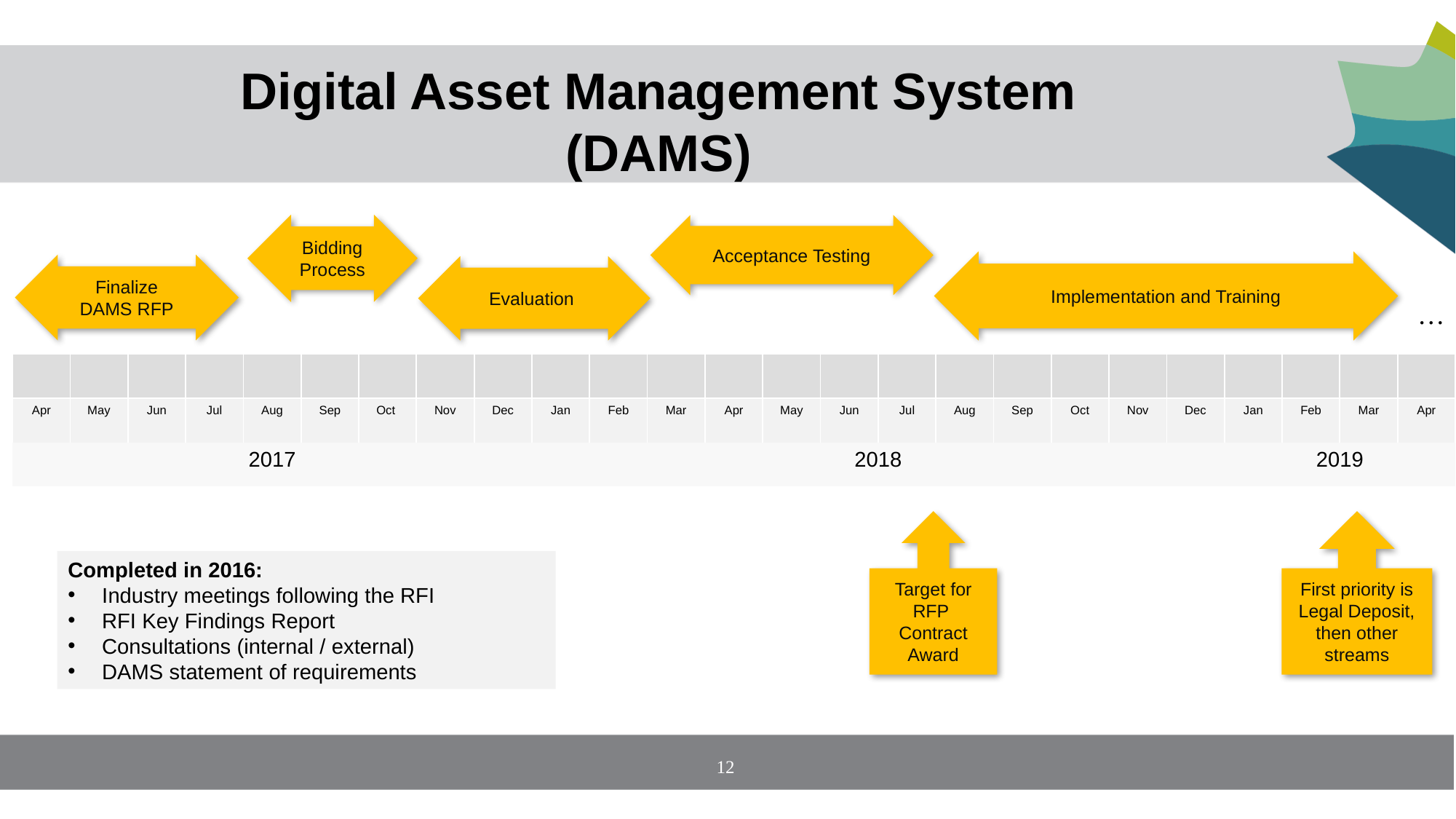

Digital Asset Management System (DAMS)
Bidding Process
Acceptance Testing
Implementation and Training
Finalize
DAMS RFP
Evaluation
…
|  |  |  |  |  |  |  |  |  |  |  |  |  |  |  |  |  |  |  |  |  |  |  |  |  |
| --- | --- | --- | --- | --- | --- | --- | --- | --- | --- | --- | --- | --- | --- | --- | --- | --- | --- | --- | --- | --- | --- | --- | --- | --- |
| Apr | May | Jun | Jul | Aug | Sep | Oct | Nov | Dec | Jan | Feb | Mar | Apr | May | Jun | Jul | Aug | Sep | Oct | Nov | Dec | Jan | Feb | Mar | Apr |
| 2017 |  |  |  |  |  |  |  |  | 2018 |  |  |  |  |  |  |  |  |  |  |  | 2019 |  |  |  |
Target for RFP
Contract Award
First priority is Legal Deposit, then other streams
Completed in 2016:
Industry meetings following the RFI
RFI Key Findings Report
Consultations (internal / external)
DAMS statement of requirements
12